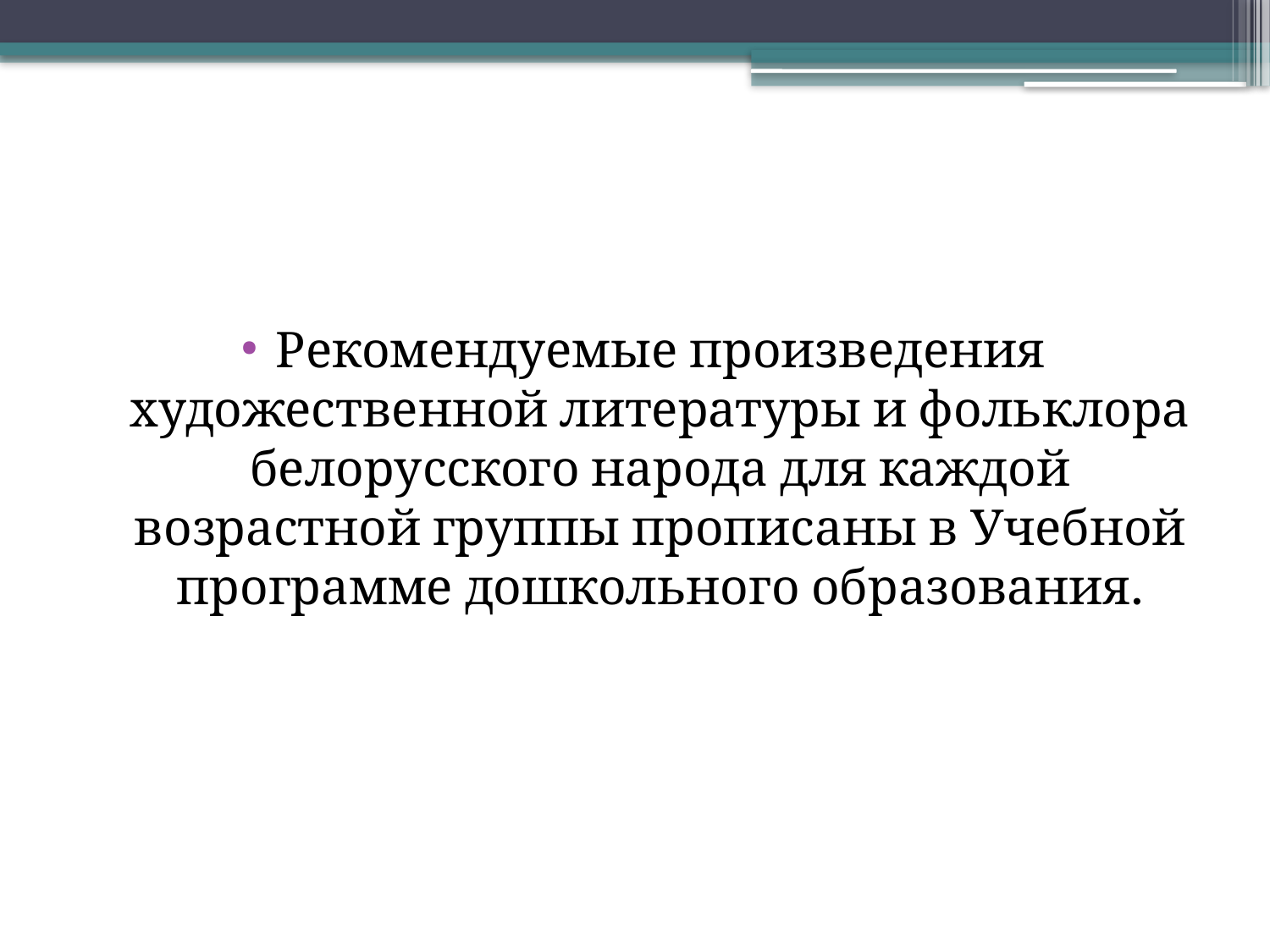

#
Рекомендуемые произведения художественной литературы и фольклора белорусского народа для каждой возрастной группы прописаны в Учебной программе дошкольного образования.